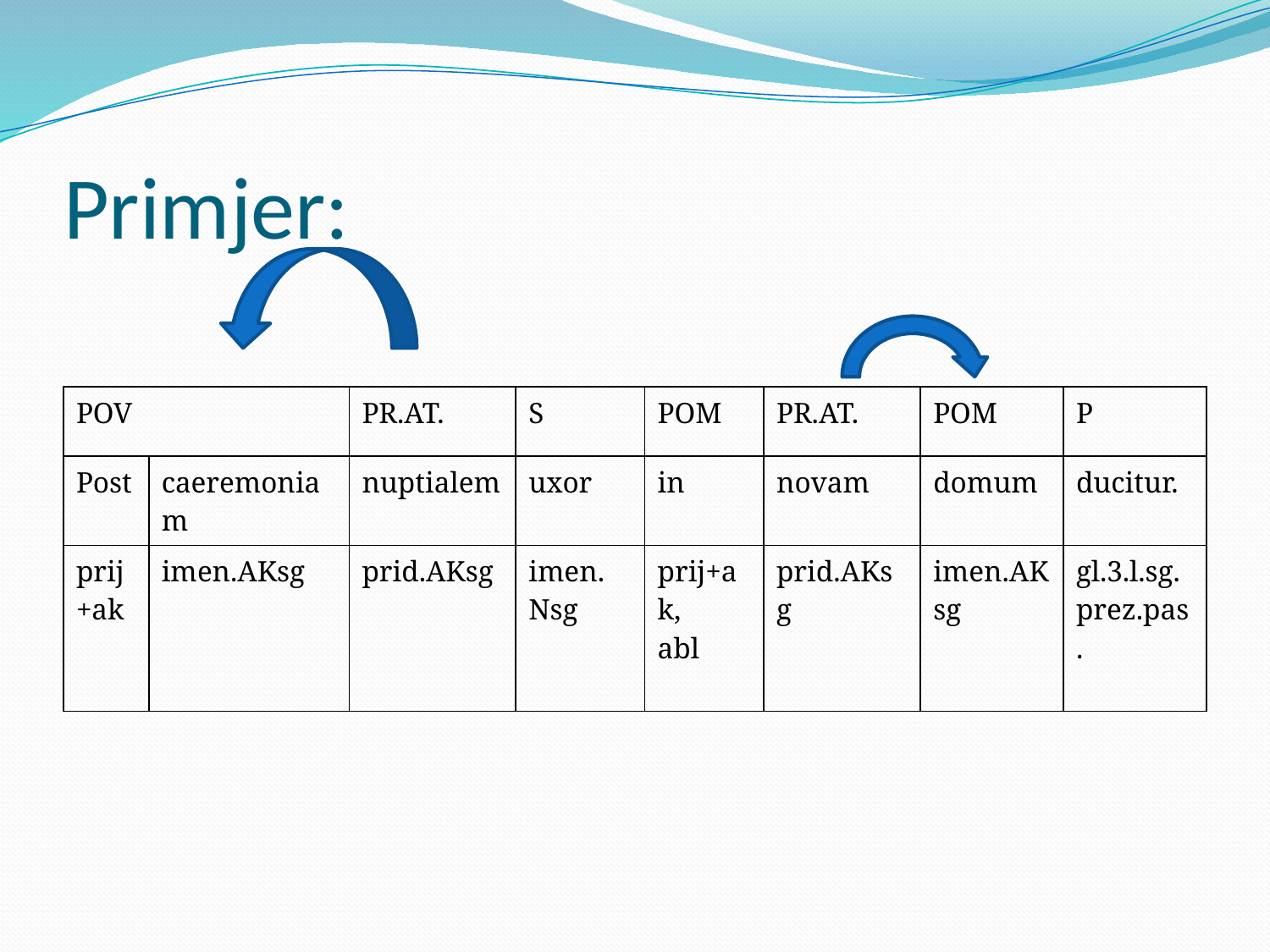

# Primjer:

| POV |  | PR.AT. | S | POM | PR.AT. | POM | P |
| --- | --- | --- | --- | --- | --- | --- | --- |
| Post | caeremoniam | nuptialem | uxor | in | novam | domum | ducitur. |
| prij+ak | imen.AKsg | prid.AKsg | imen. Nsg | prij+ak, abl | prid.AKsg | imen.AKsg | gl.3.l.sg.prez.pas. |